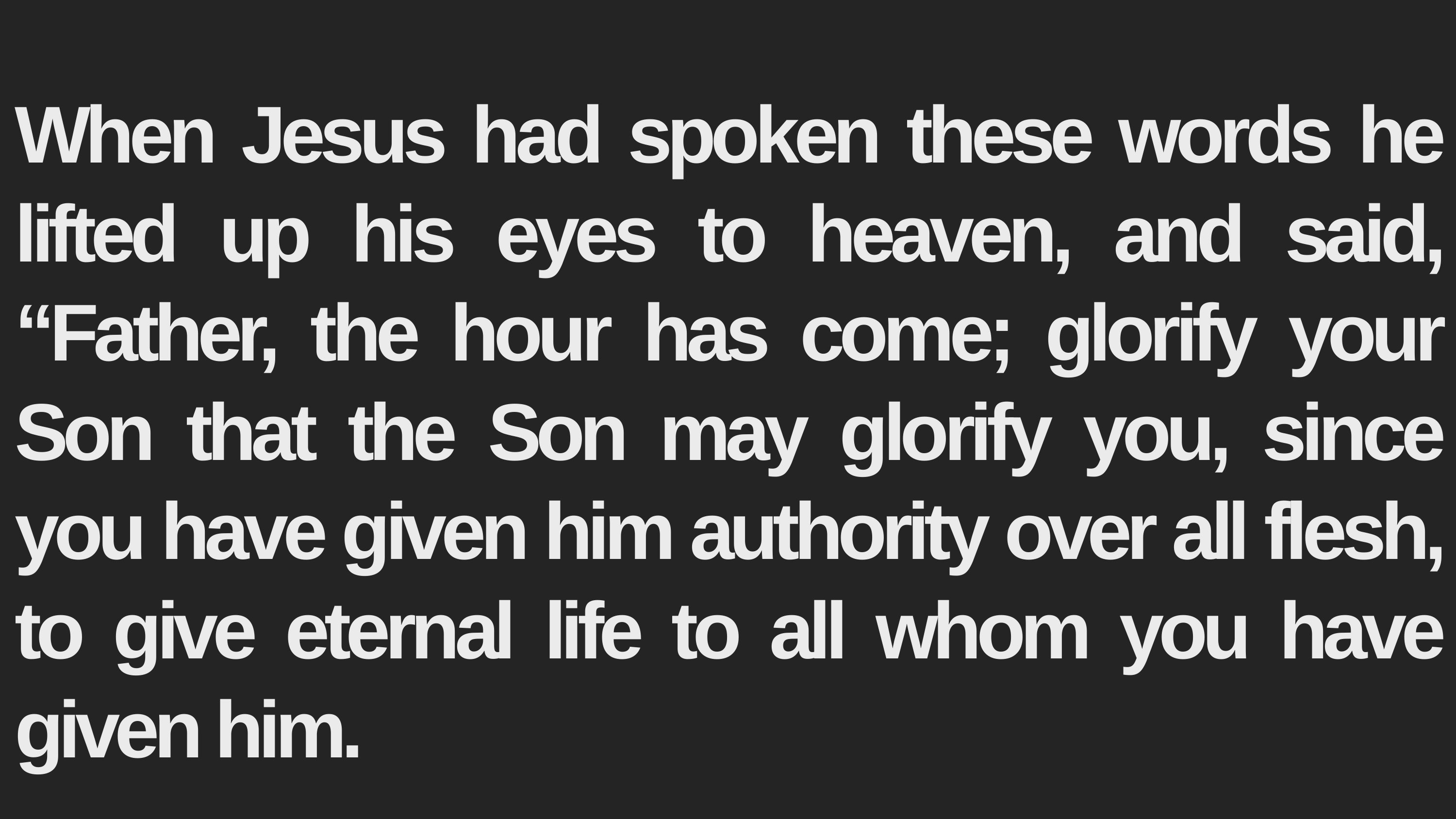

When Jesus had spoken these words he lifted up his eyes to heaven, and said, “Father, the hour has come; glorify your Son that the Son may glorify you, since you have given him authority over all flesh, to give eternal life to all whom you have given him.